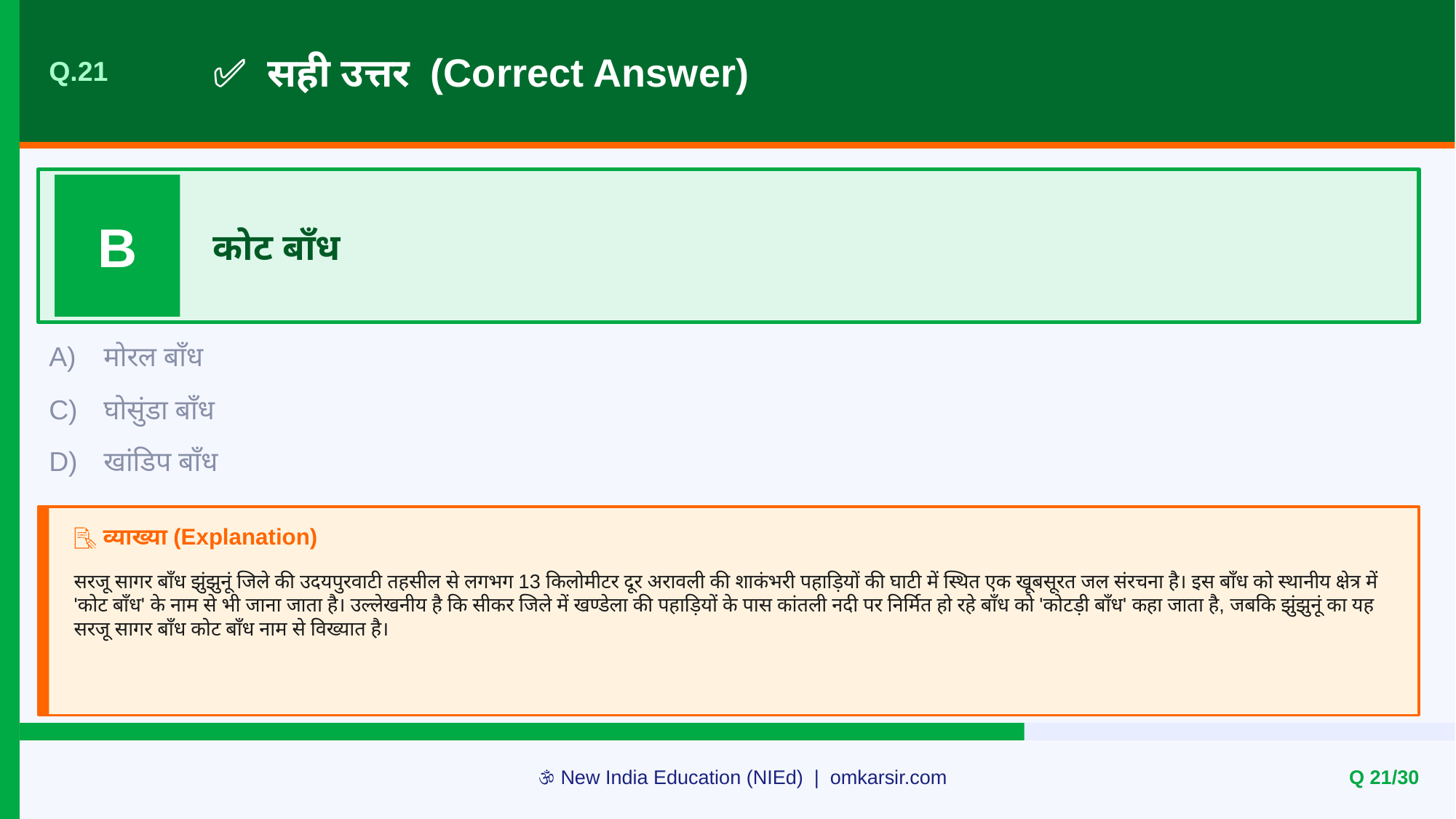

✅  सही उत्तर  (Correct Answer)
Q.21

B
कोट बाँध
A)
मोरल बाँध
C)
घोसुंडा बाँध
D)
खांडिप बाँध

📝 व्याख्या (Explanation)
सरजू सागर बाँध झुंझुनूं जिले की उदयपुरवाटी तहसील से लगभग 13 किलोमीटर दूर अरावली की शाकंभरी पहाड़ियों की घाटी में स्थित एक खूबसूरत जल संरचना है। इस बाँध को स्थानीय क्षेत्र में 'कोट बाँध' के नाम से भी जाना जाता है। उल्लेखनीय है कि सीकर जिले में खण्डेला की पहाड़ियों के पास कांतली नदी पर निर्मित हो रहे बाँध को 'कोटड़ी बाँध' कहा जाता है, जबकि झुंझुनूं का यह सरजू सागर बाँध कोट बाँध नाम से विख्यात है।

🕉️ New India Education (NIEd)  |  omkarsir.com
Q 21/30